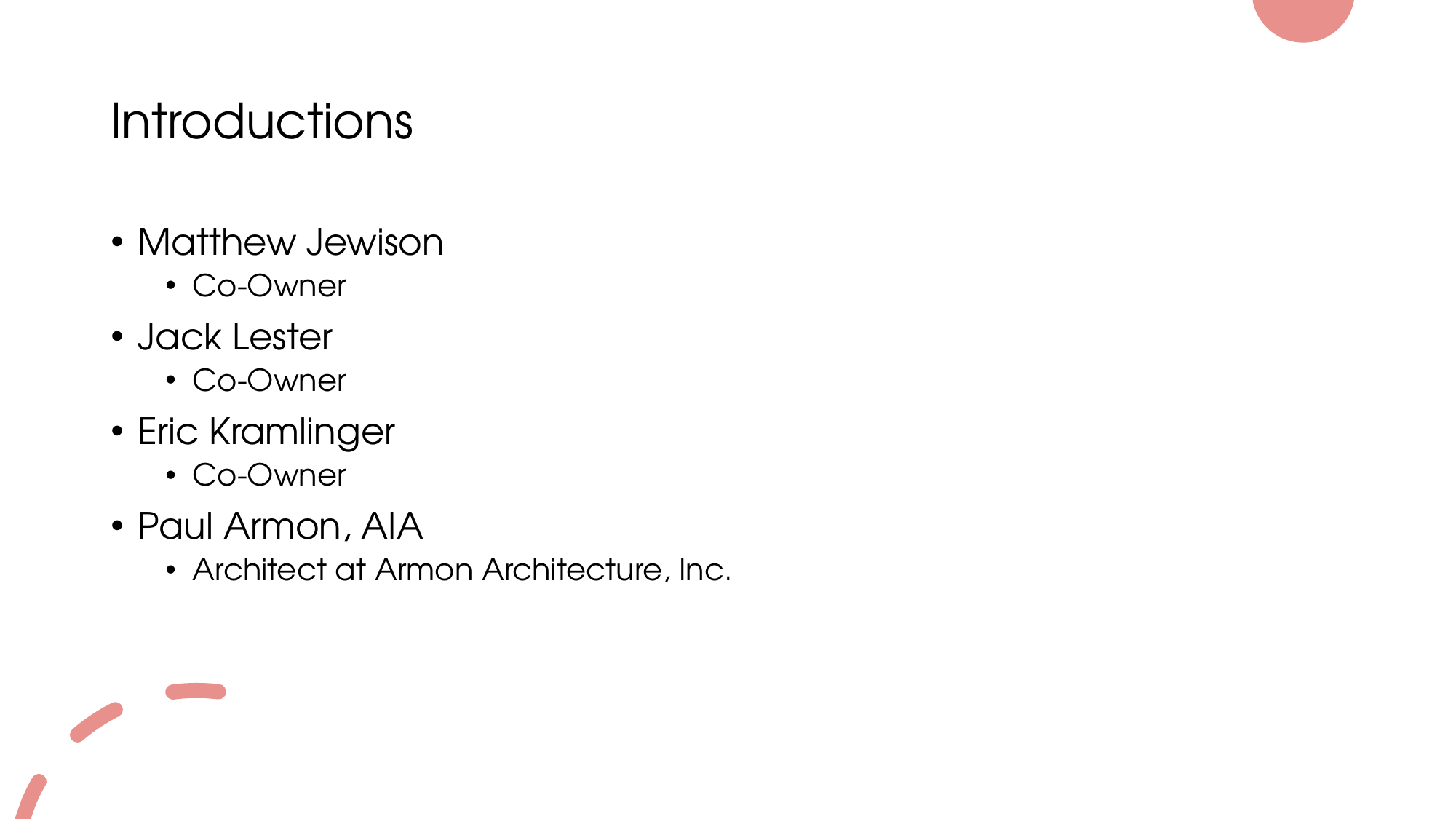

# Introductions
Matthew Jewison
Co-Owner
Jack Lester
Co-Owner
Eric Kramlinger
Co-Owner
Paul Armon, AIA
Architect at Armon Architecture, Inc.